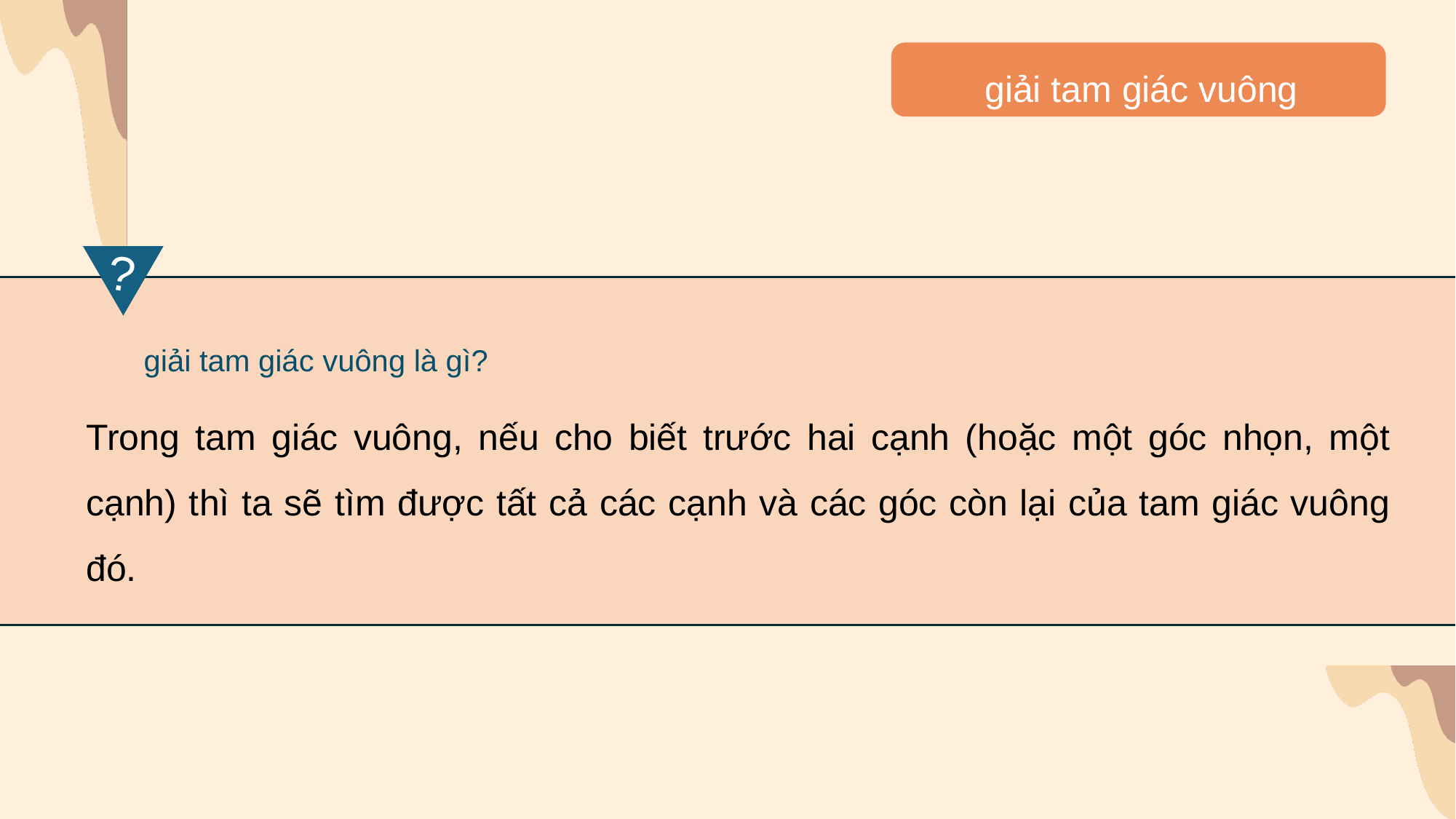

giải tam giác vuông

?

giải tam giác vuông là gì?
Trong tam giác vuông, nếu cho biết trước hai cạnh (hoặc một góc nhọn, một cạnh) thì ta sẽ tìm được tất cả các cạnh và các góc còn lại của tam giác vuông đó.